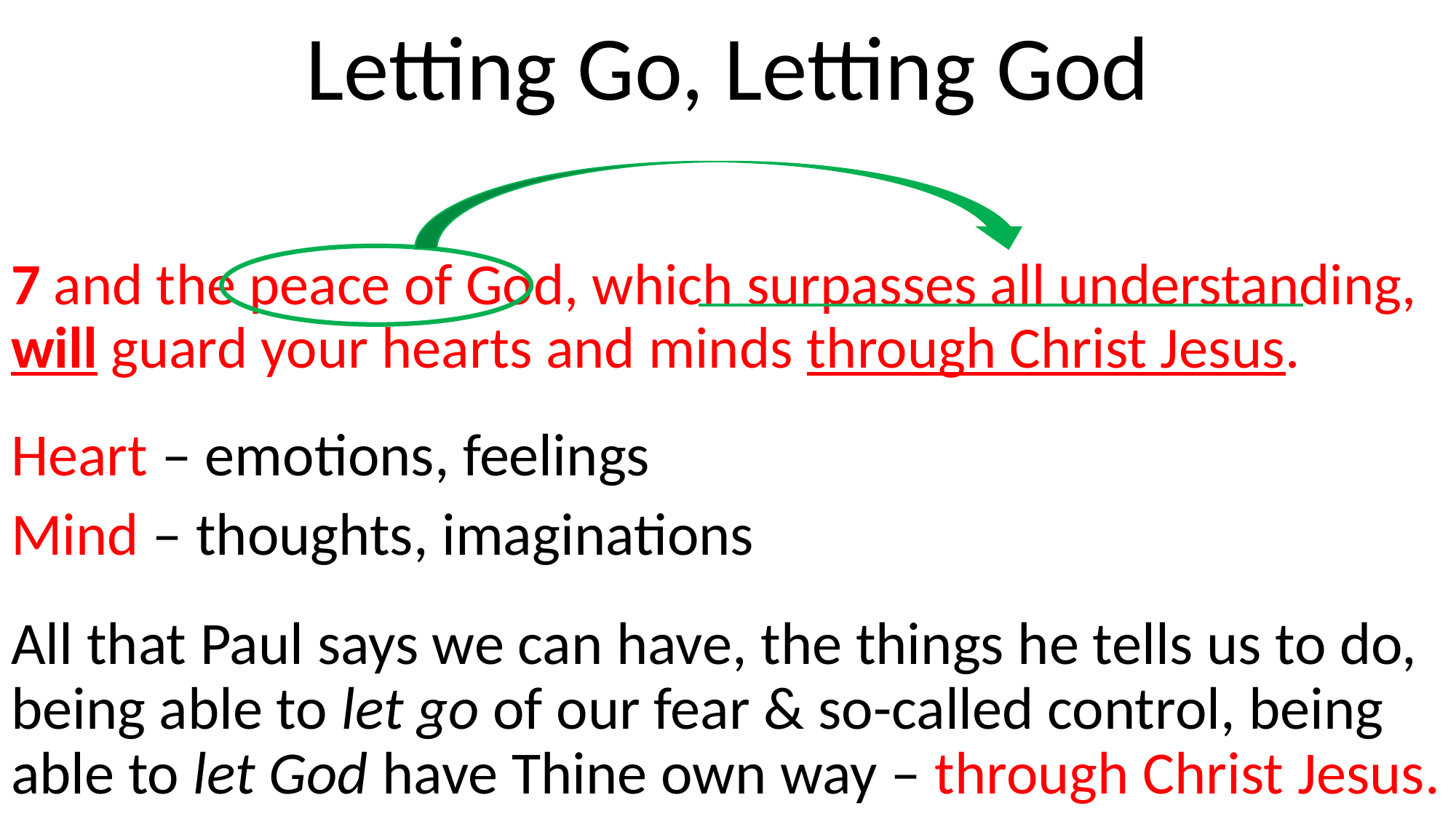

# Letting Go, Letting God

7 and the peace of God, which surpasses all understanding, will guard your hearts and minds through Christ Jesus.

Heart – emotions, feelings
Mind – thoughts, imaginations

All that Paul says we can have, the things he tells us to do, being able to let go of our fear & so-called control, being able to let God have Thine own way – through Christ Jesus.